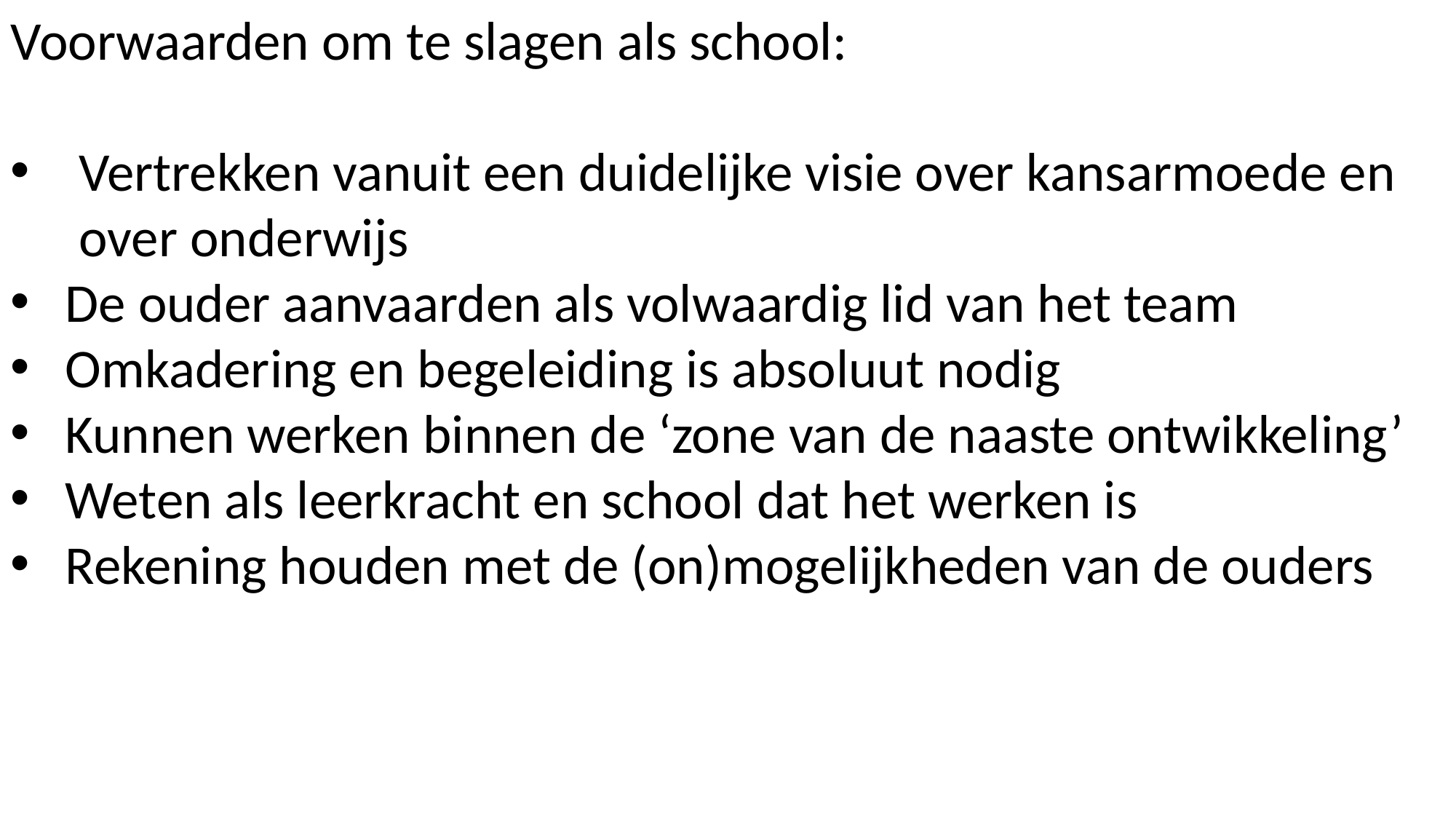

Voorwaarden om te slagen als school:

Vertrekken vanuit een duidelijke visie over kansarmoede en over onderwijs
De ouder aanvaarden als volwaardig lid van het team
Omkadering en begeleiding is absoluut nodig
Kunnen werken binnen de ‘zone van de naaste ontwikkeling’
Weten als leerkracht en school dat het werken is
Rekening houden met de (on)mogelijkheden van de ouders